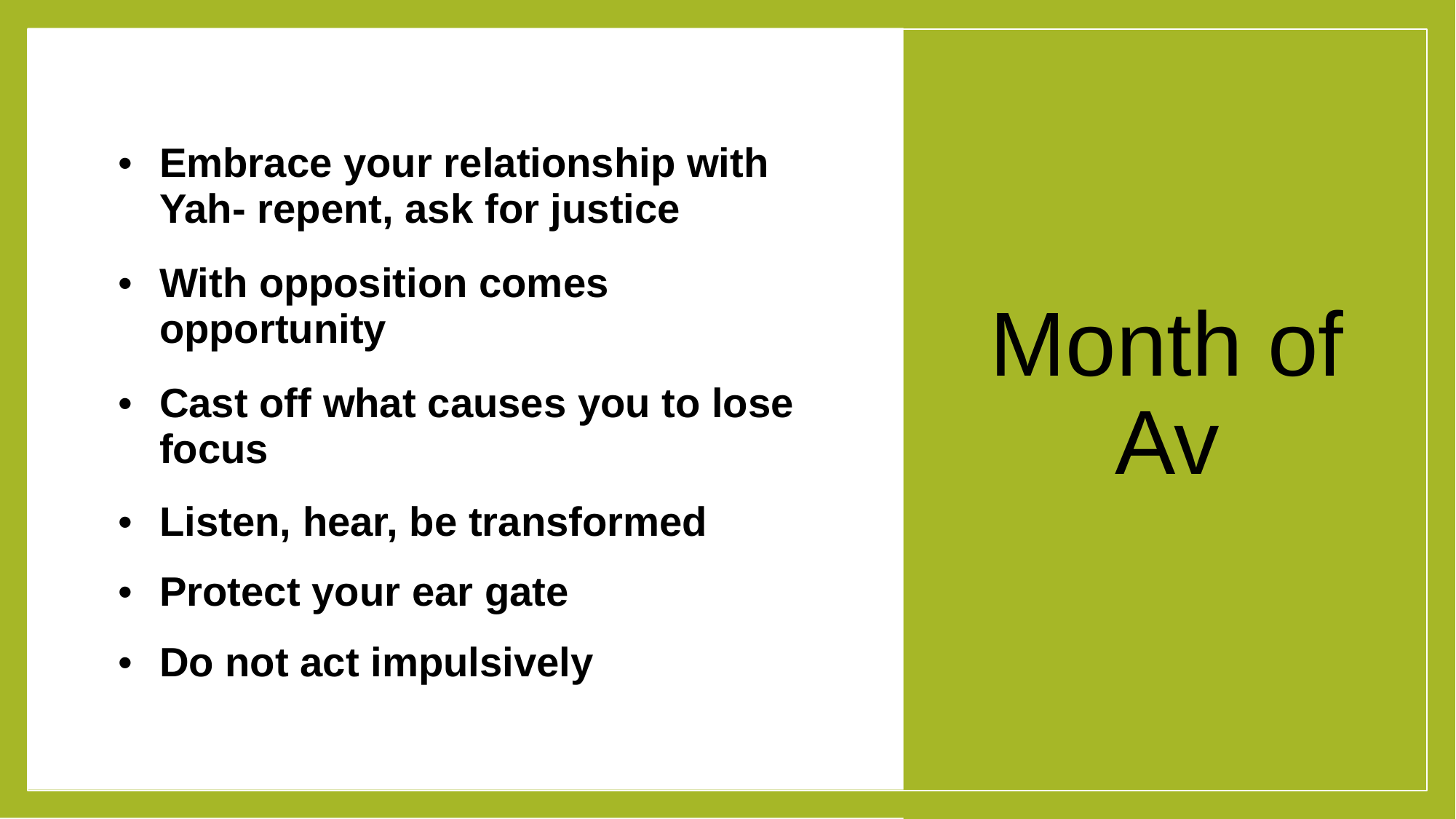

# Month of Av
| Embrace your relationship with Yah- repent, ask for justice |
| --- |
| With opposition comes opportunity |
| Cast off what causes you to lose focus |
| Listen, hear, be transformed |
| Protect your ear gate |
| Do not act impulsively |